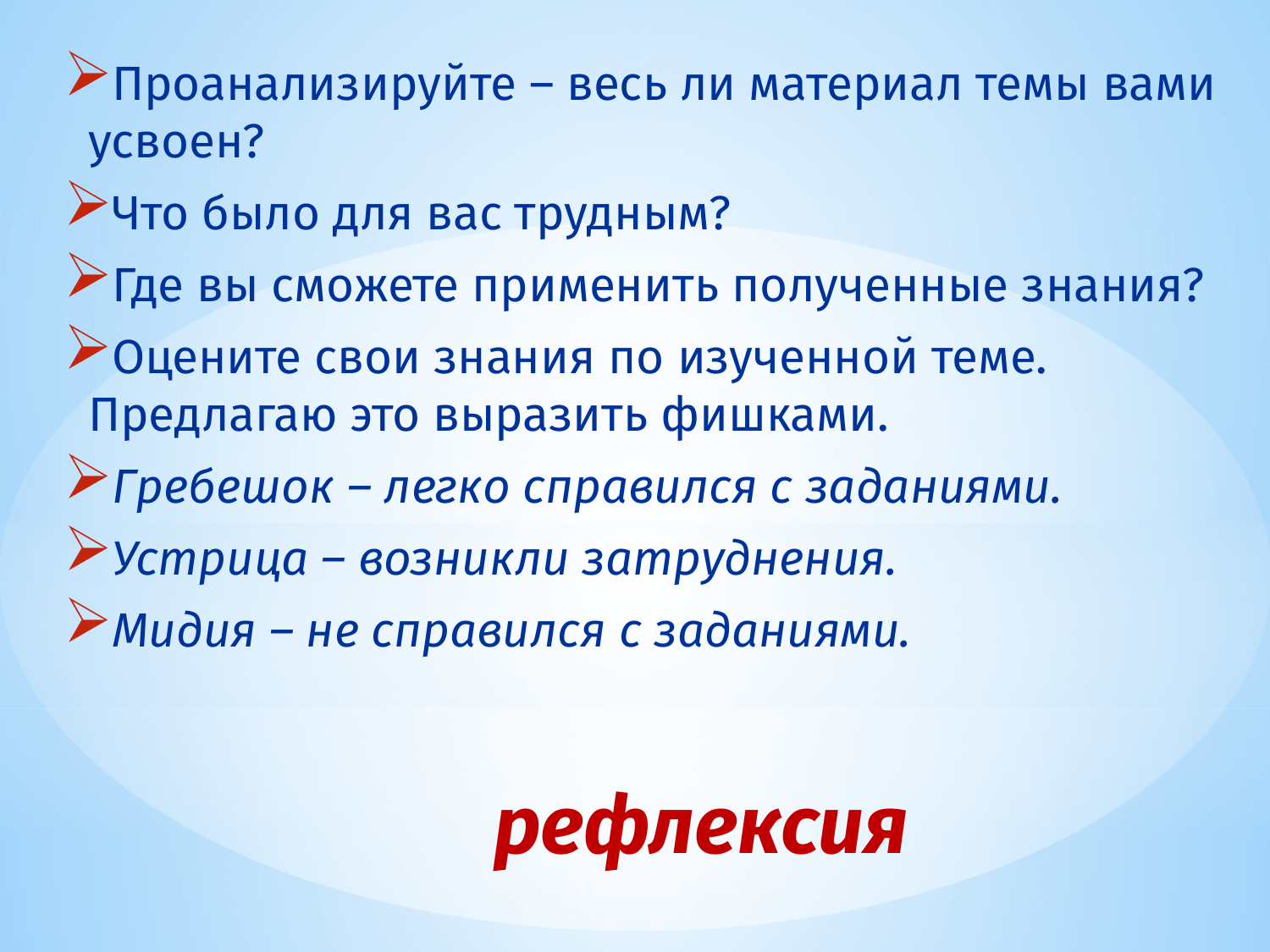

Проанализируйте – весь ли материал темы вами усвоен?
Что было для вас трудным?
Где вы сможете применить полученные знания?
Оцените свои знания по изученной теме. Предлагаю это выразить фишками.
Гребешок – легко справился с заданиями.
Устрица – возникли затруднения.
Мидия – не справился с заданиями.

# рефлексия